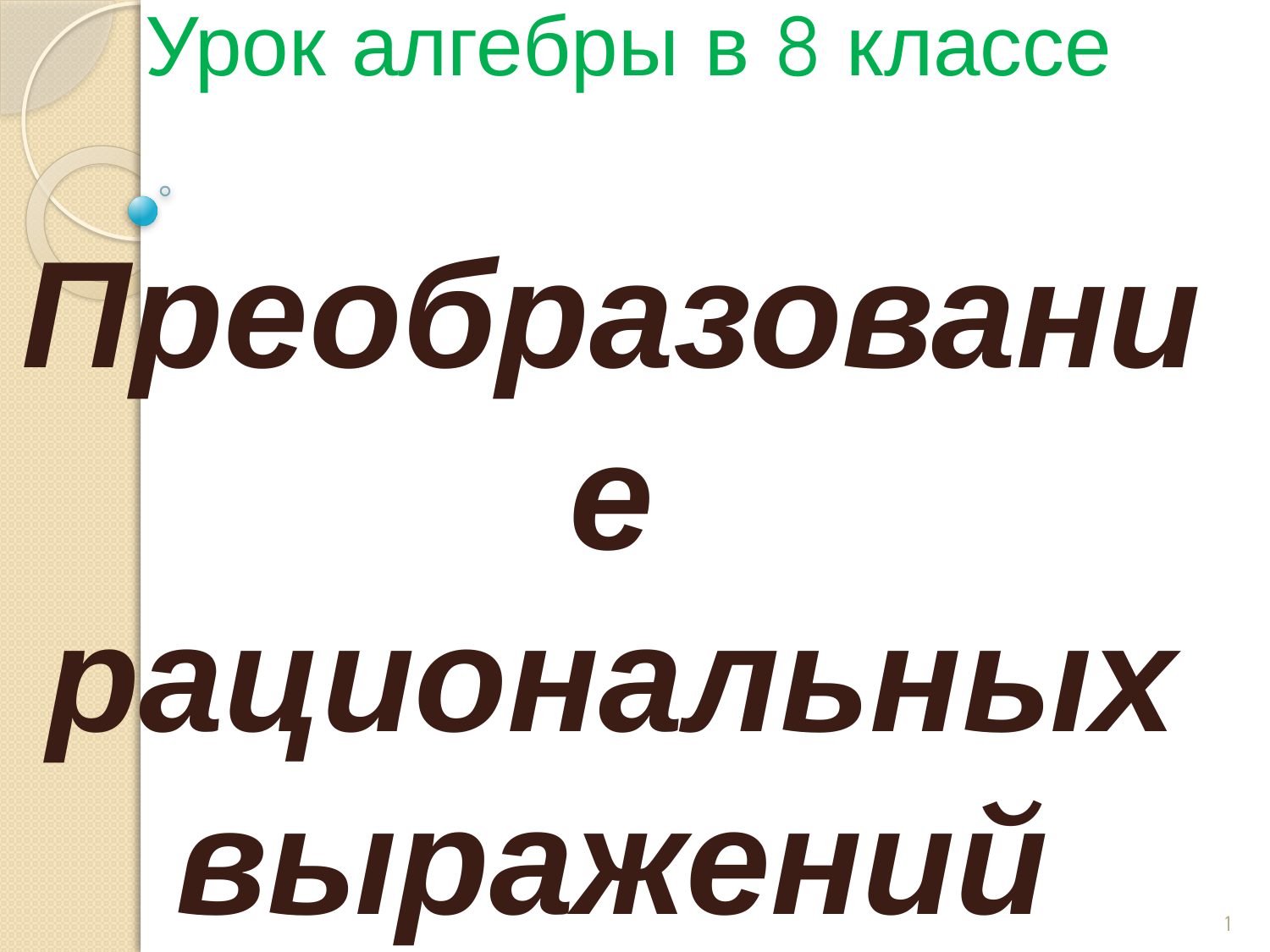

# Урок алгебры в 8 классе

Преобразование рациональных выражений

1